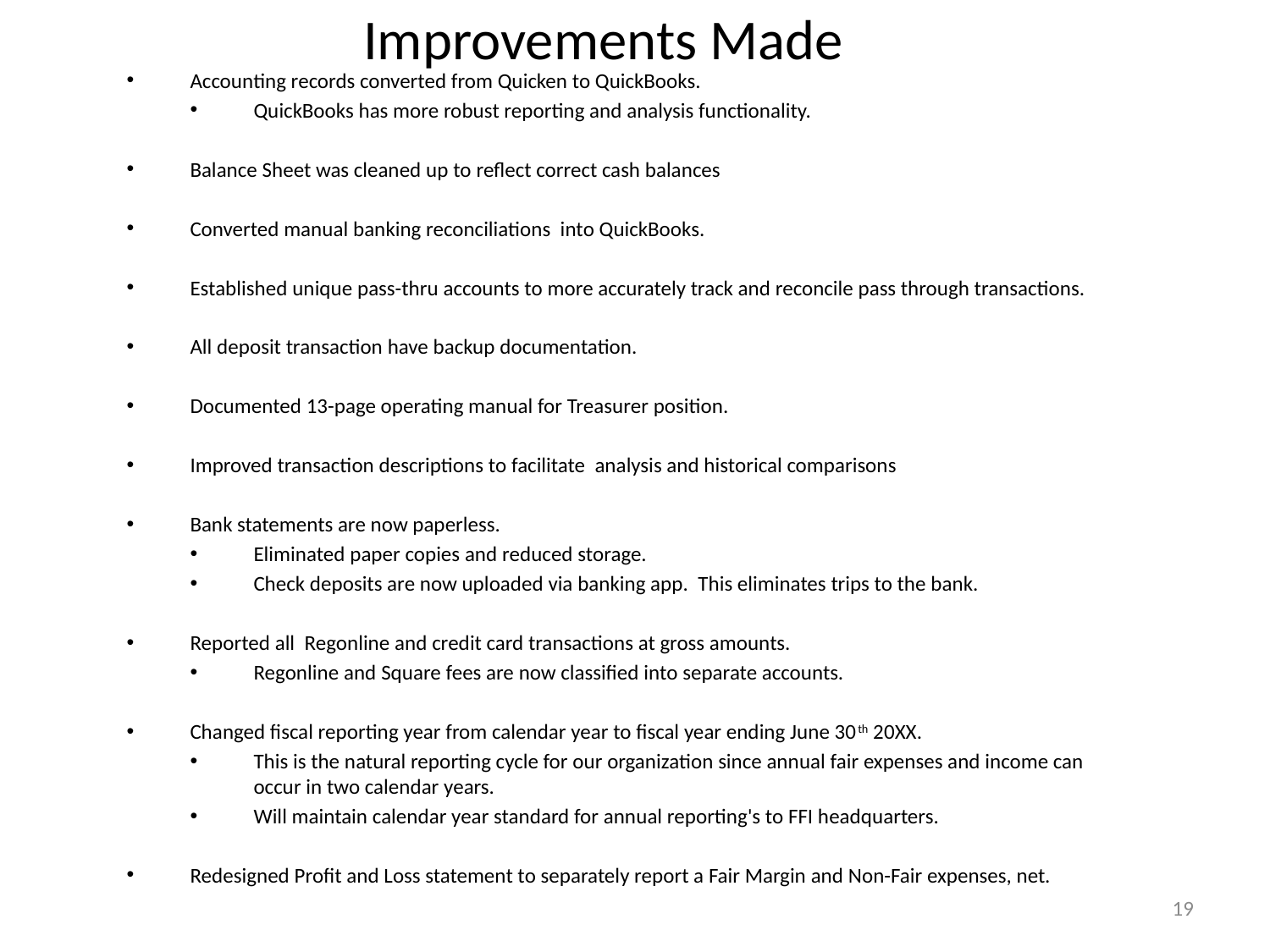

# Improvements Made
Accounting records converted from Quicken to QuickBooks.
QuickBooks has more robust reporting and analysis functionality.

Balance Sheet was cleaned up to reflect correct cash balances

Converted manual banking reconciliations  into QuickBooks.

Established unique pass-thru accounts to more accurately track and reconcile pass through transactions.

All deposit transaction have backup documentation.

Documented 13-page operating manual for Treasurer position.

Improved transaction descriptions to facilitate  analysis and historical comparisons

Bank statements are now paperless.
Eliminated paper copies and reduced storage.
Check deposits are now uploaded via banking app.  This eliminates trips to the bank.

Reported all  Regonline and credit card transactions at gross amounts.
Regonline and Square fees are now classified into separate accounts.

Changed fiscal reporting year from calendar year to fiscal year ending June 30th 20XX.
This is the natural reporting cycle for our organization since annual fair expenses and income can occur in two calendar years.
Will maintain calendar year standard for annual reporting's to FFI headquarters.

Redesigned Profit and Loss statement to separately report a Fair Margin and Non-Fair expenses, net.
19